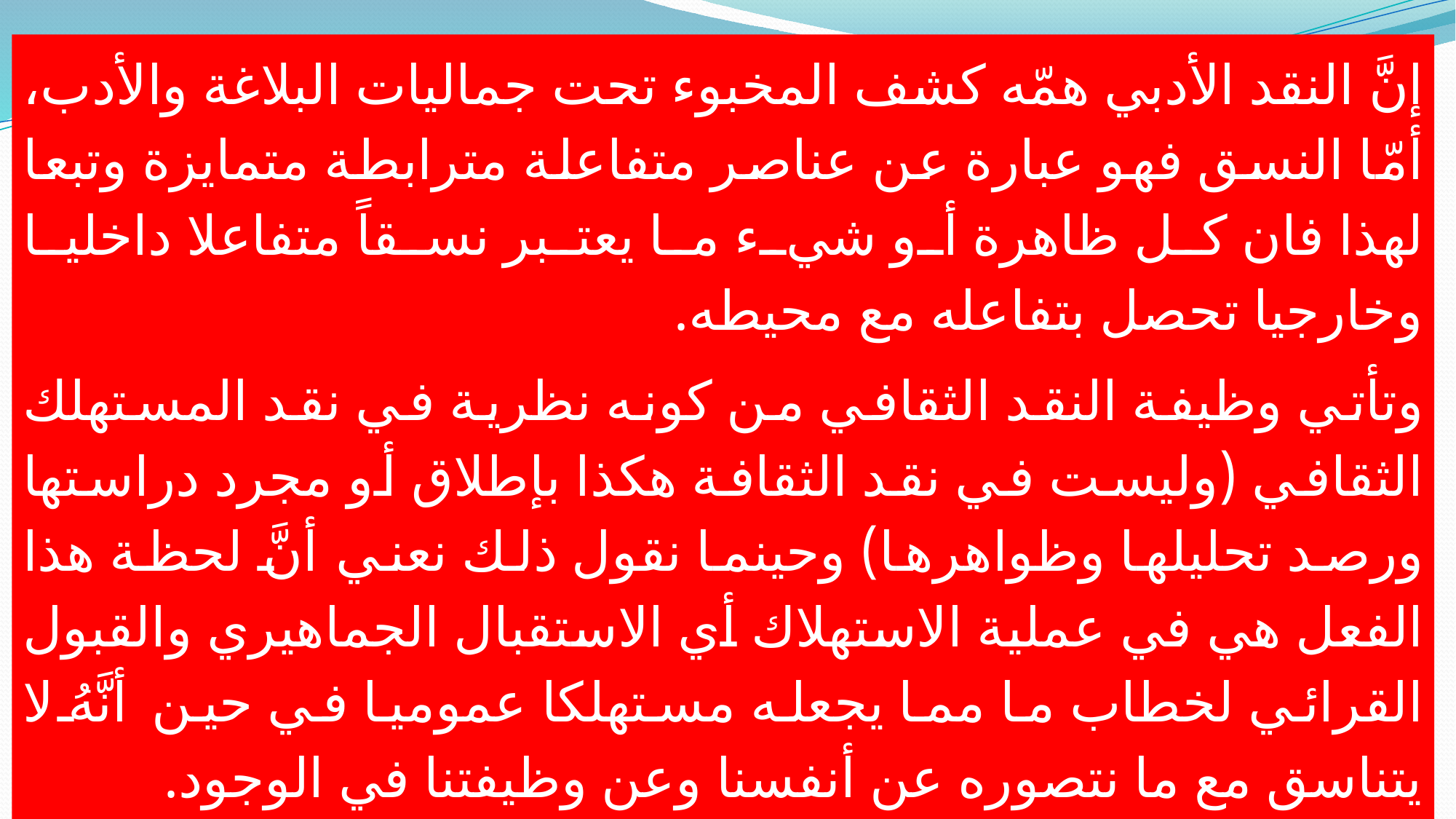

إنَّ النقد الأدبي همّه كشف المخبوء تحت جماليات البلاغة والأدب، أمّا النسق فهو عبارة عن عناصر متفاعلة مترابطة متمايزة وتبعا لهذا فان كل ظاهرة أو شيء ما يعتبر نسقاً متفاعلا داخليا وخارجيا تحصل بتفاعله مع محيطه.
وتأتي وظيفة النقد الثقافي من كونه نظرية في نقد المستهلك الثقافي (وليست في نقد الثقافة هكذا بإطلاق أو مجرد دراستها ورصد تحليلها وظواهرها) وحينما نقول ذلك نعني أنَّ لحظة هذا الفعل هي في عملية الاستهلاك أي الاستقبال الجماهيري والقبول القرائي لخطاب ما مما يجعله مستهلكا عموميا في حين أنَّهُ لا يتناسق مع ما نتصوره عن أنفسنا وعن وظيفتنا في الوجود.
فوظيفة النقد الثقافي: هي الانتقال بالممارسة النقدية من نقد النصوص  والعناية بجماليتها الاسلوبية والبنائية الى نقد الانساق المطمورة فيها.